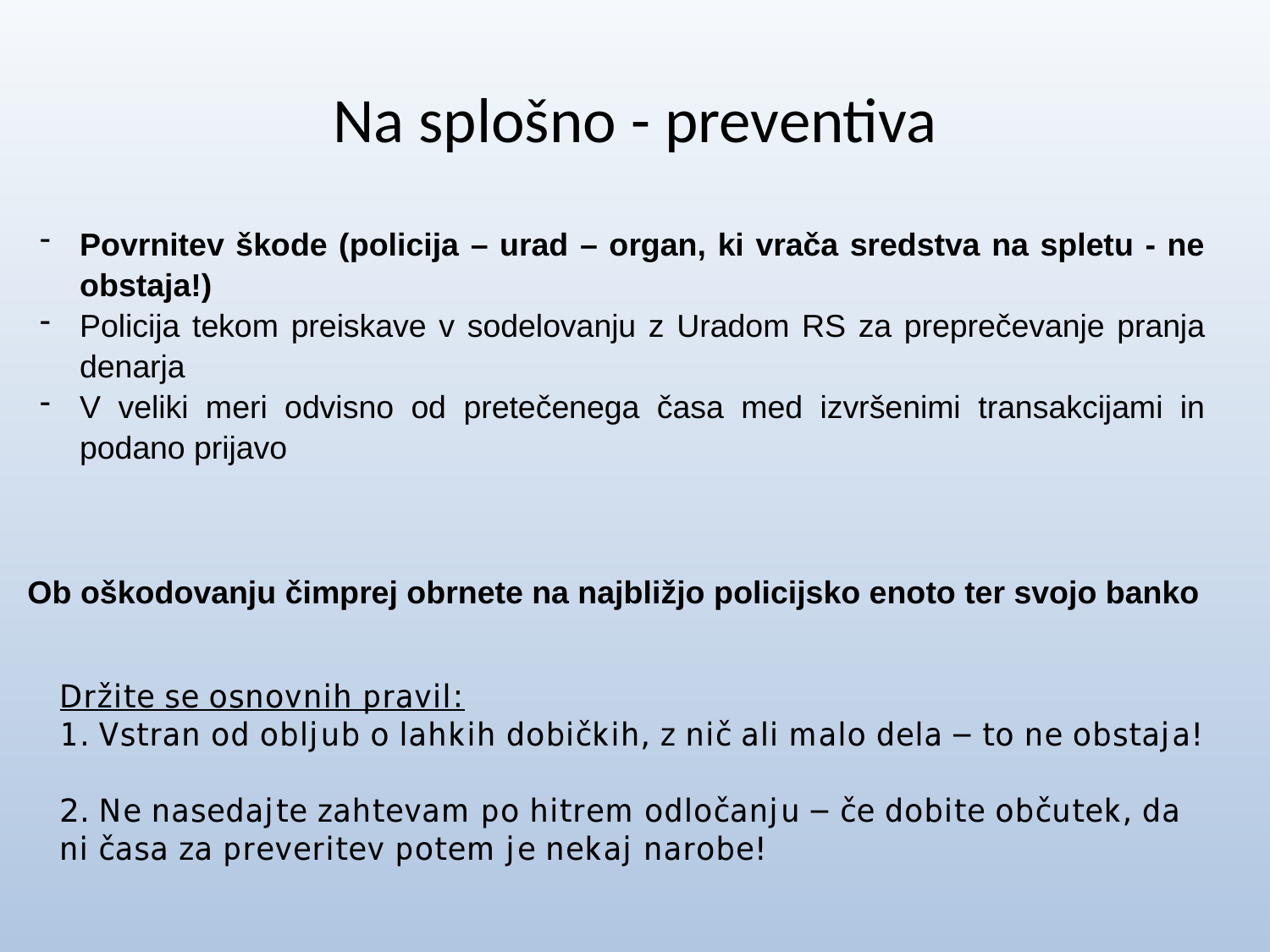

# Na splošno - preventiva
Povrnitev škode (policija – urad – organ, ki vrača sredstva na spletu - ne obstaja!)
Policija tekom preiskave v sodelovanju z Uradom RS za preprečevanje pranja denarja
V veliki meri odvisno od pretečenega časa med izvršenimi transakcijami in podano prijavo
Ob oškodovanju čimprej obrnete na najbližjo policijsko enoto ter svojo banko
Držite se osnovnih pravil:
1. Vstran od obljub o lahkih dobičkih, z nič ali malo dela – to ne obstaja!

2. Ne nasedajte zahtevam po hitrem odločanju – če dobite občutek, da ni časa za preveritev potem je nekaj narobe!